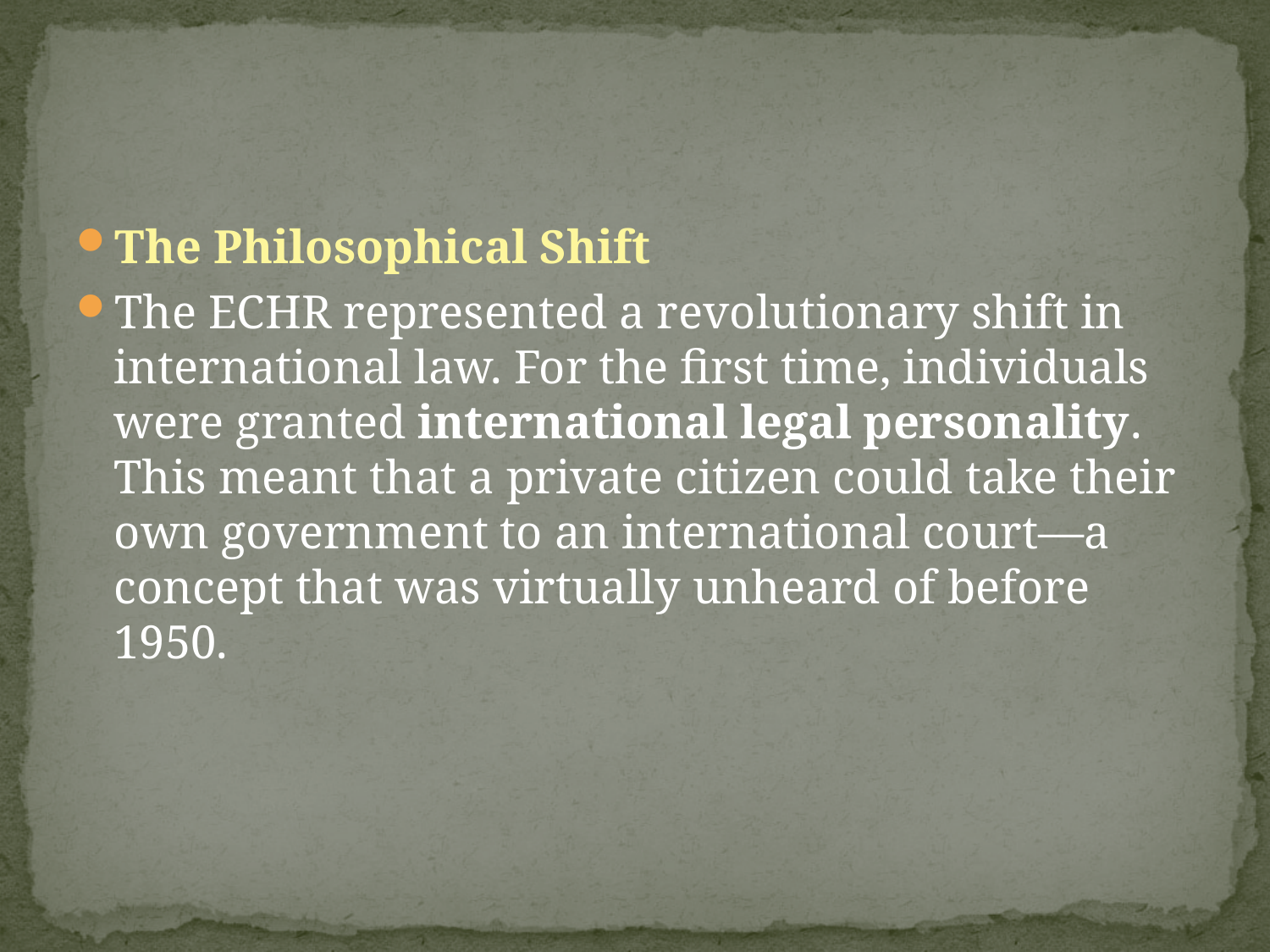

#
The Philosophical Shift
The ECHR represented a revolutionary shift in international law. For the first time, individuals were granted international legal personality. This meant that a private citizen could take their own government to an international court—a concept that was virtually unheard of before 1950.